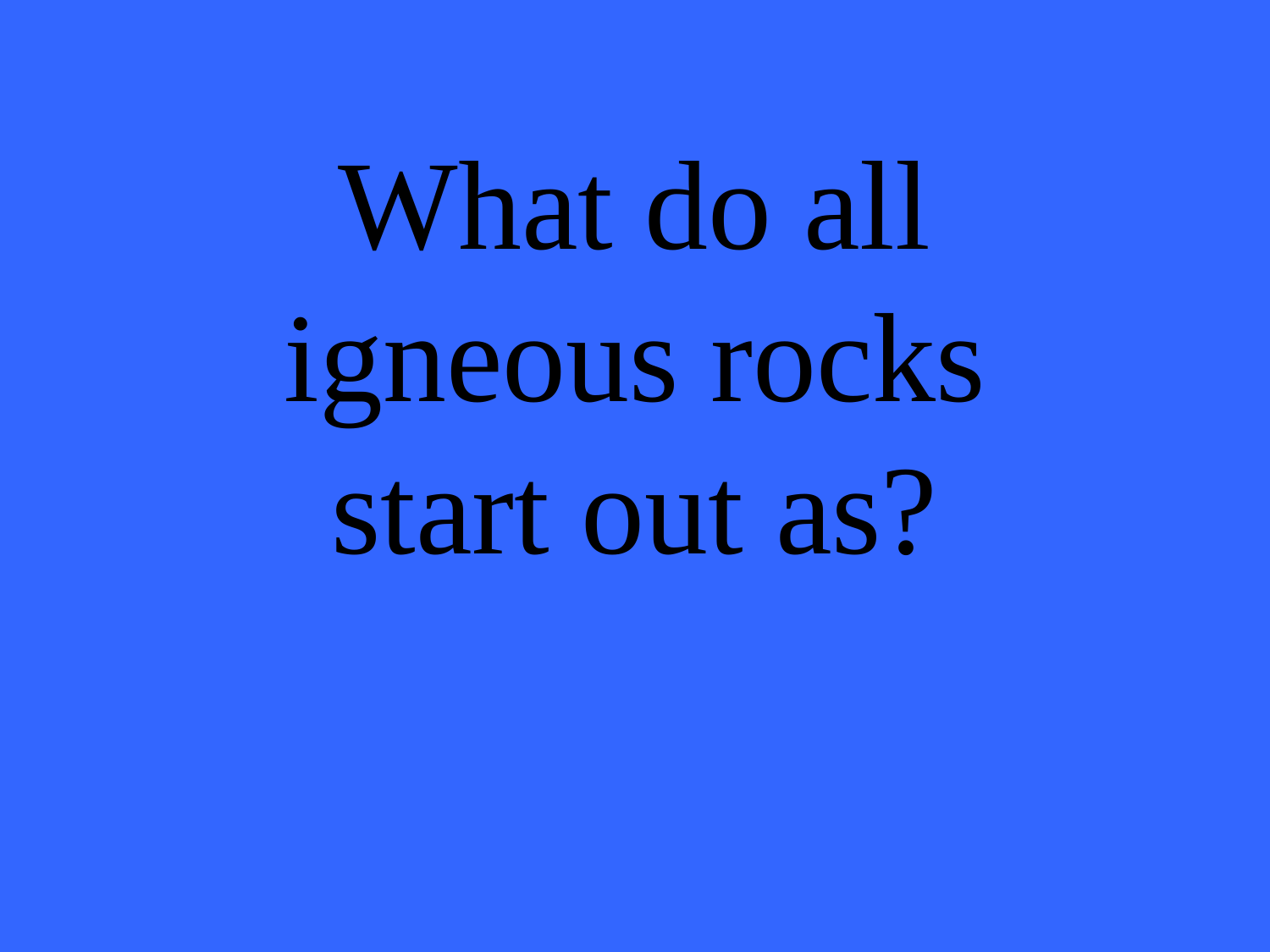

What do all igneous rocks start out as?